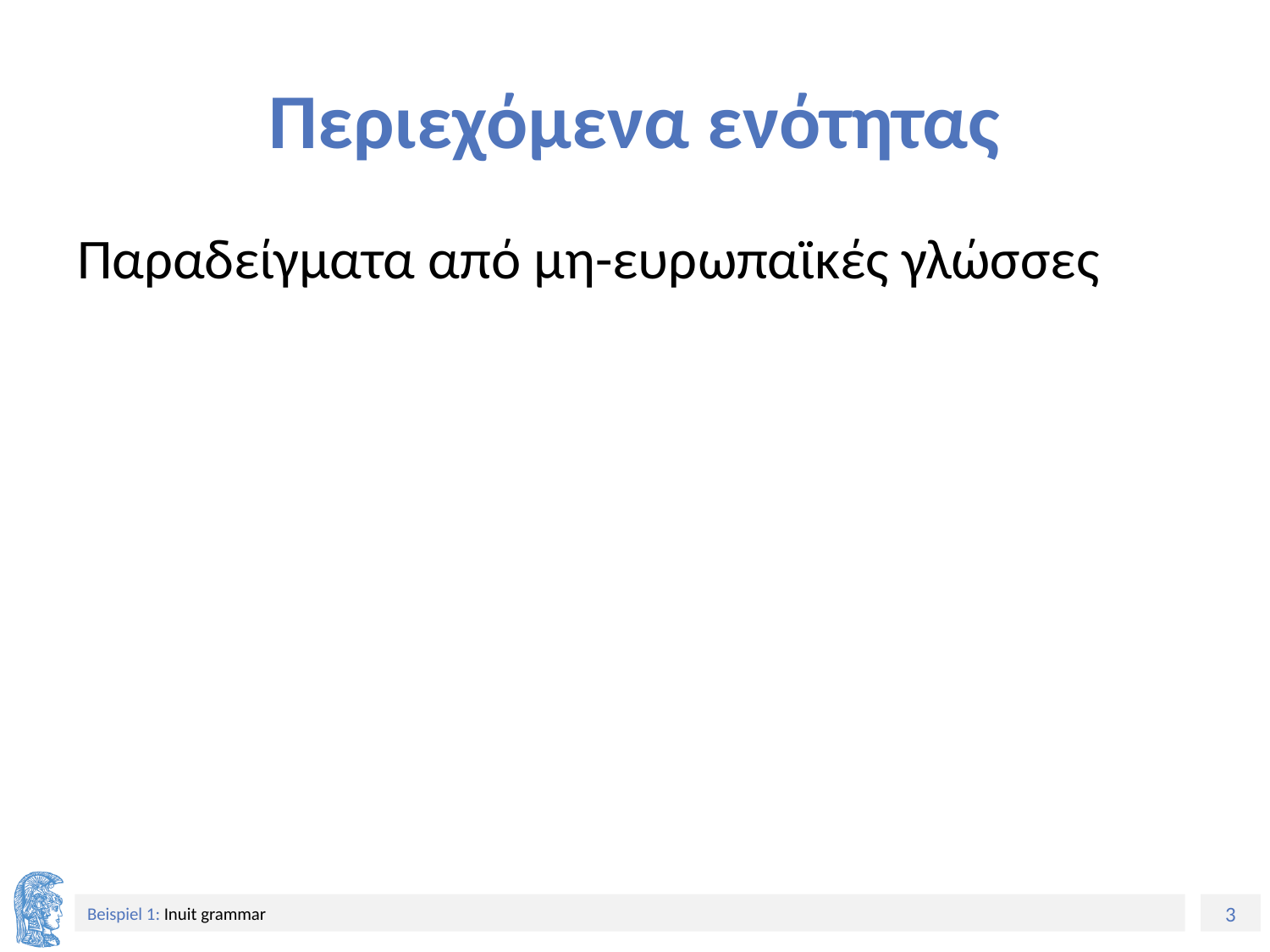

# Περιεχόμενα ενότητας
Παραδείγματα από μη-ευρωπαϊκές γλώσσες